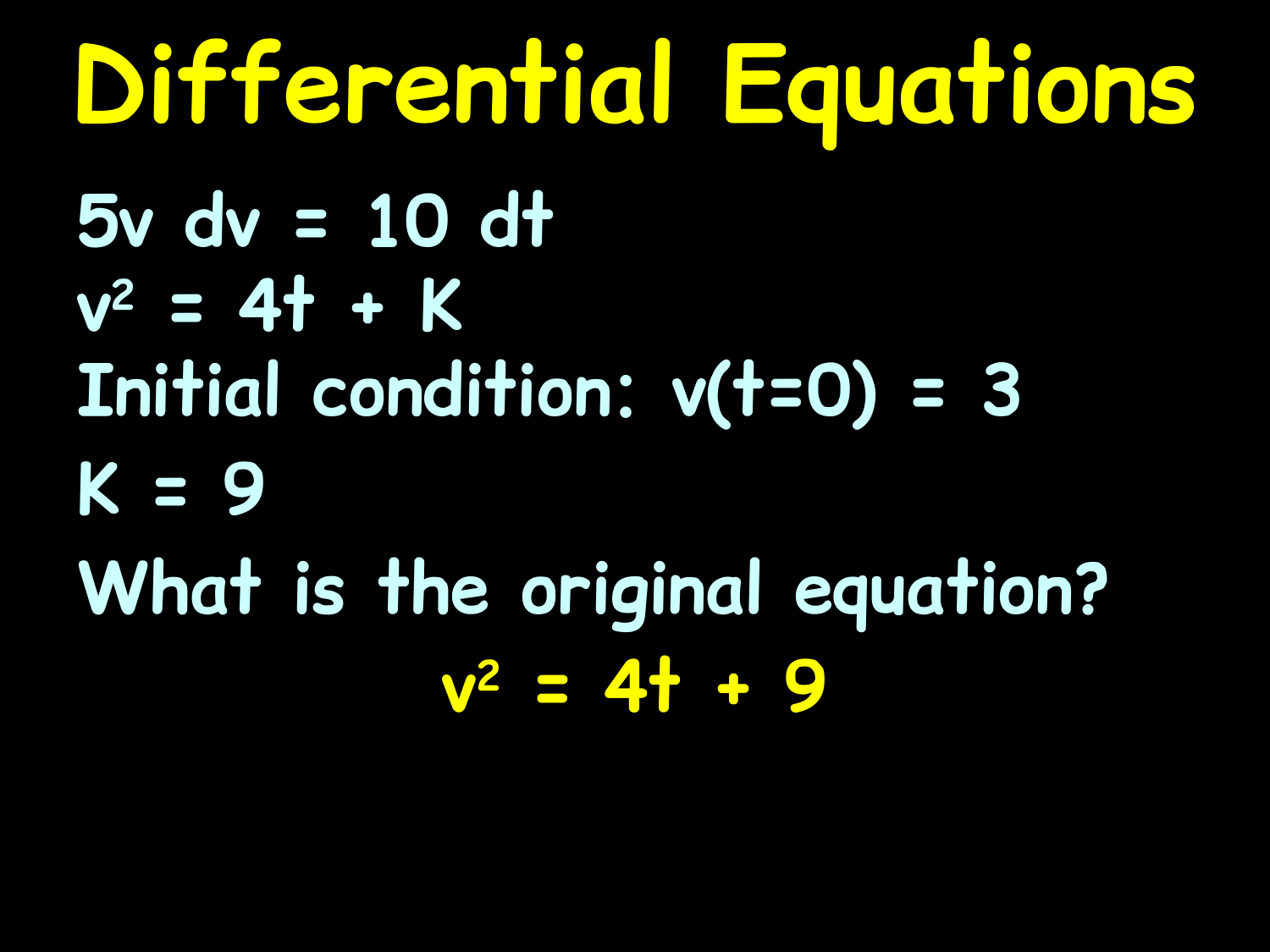

# Differential Equations

5v dv = 10 dt
v2 = 4t + K
Initial condition: v(t=0) = 3
K = 9
What is the original equation?
v2 = 4t + 9